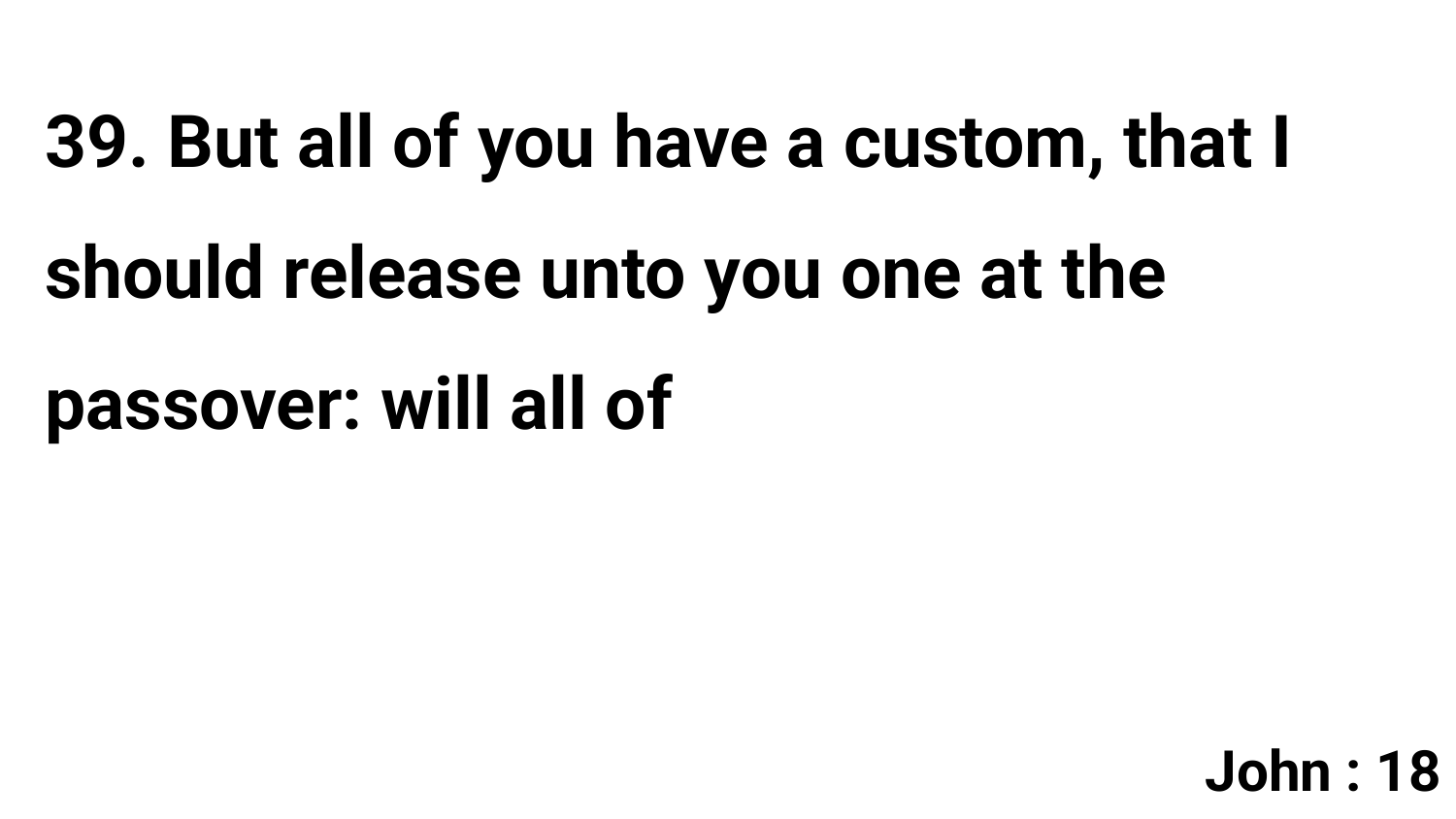

39. But all of you have a custom, that I should release unto you one at the passover: will all of
John : 18